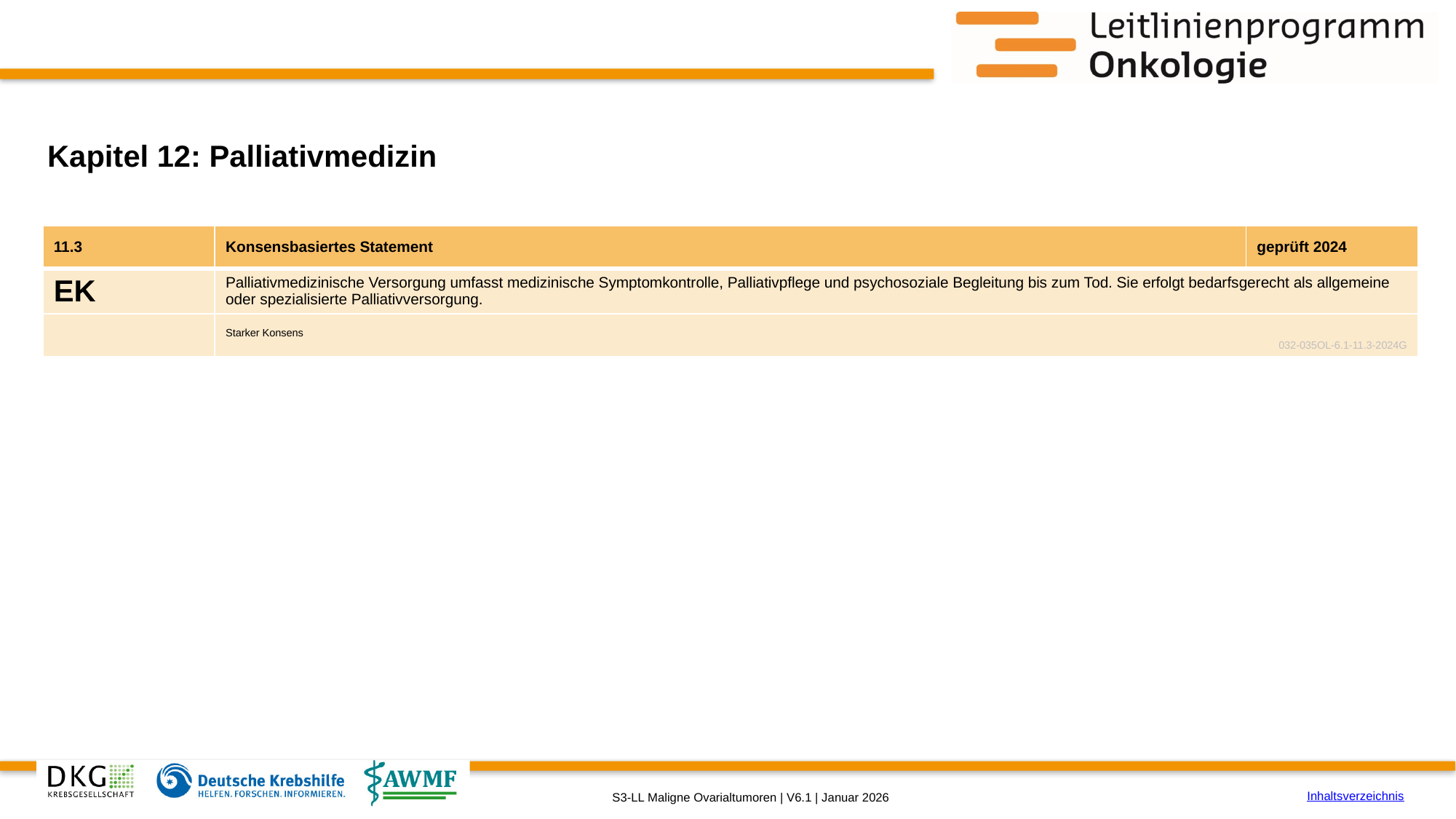

# Kapitel 12: Palliativmedizin
| 11.3 | Konsensbasiertes Statement | geprüft 2024 |
| --- | --- | --- |
| EK | Palliativmedizinische Versorgung umfasst medizinische Symptomkontrolle, Palliativpflege und psychosoziale Begleitung bis zum Tod. Sie erfolgt bedarfsgerecht als allgemeine oder spezialisierte Palliativversorgung. |  |
|  | Starker Konsens 032-035OL-6.1-11.3-2024G |  |
Inhaltsverzeichnis
S3-LL Maligne Ovarialtumoren | V6.1 | Januar 2026